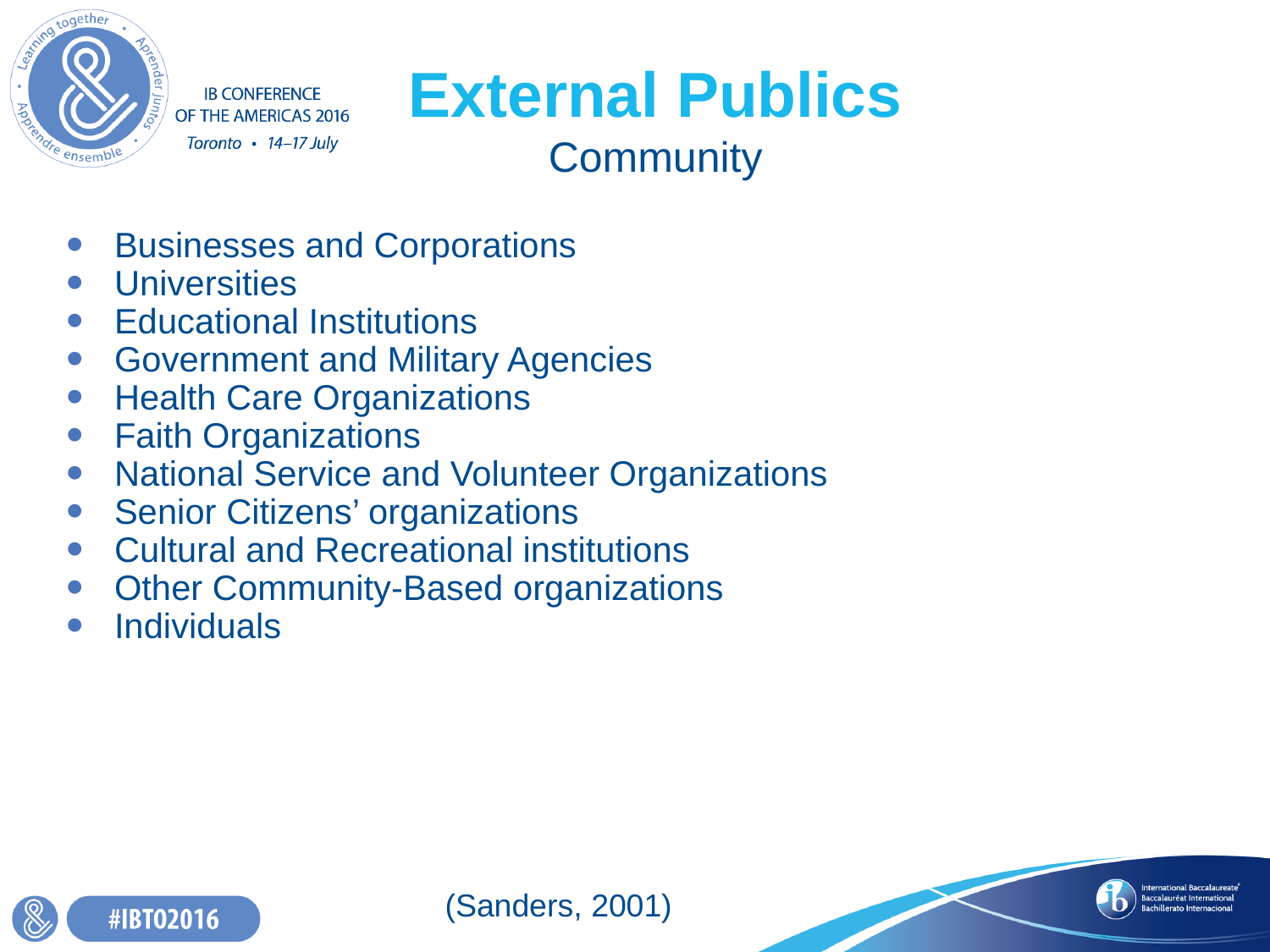

# External Publics
Community

Businesses and Corporations
Universities
Educational Institutions
Government and Military Agencies
Health Care Organizations
Faith Organizations
National Service and Volunteer Organizations
Senior Citizens’ organizations
Cultural and Recreational institutions
Other Community-Based organizations
Individuals

(Sanders, 2001)